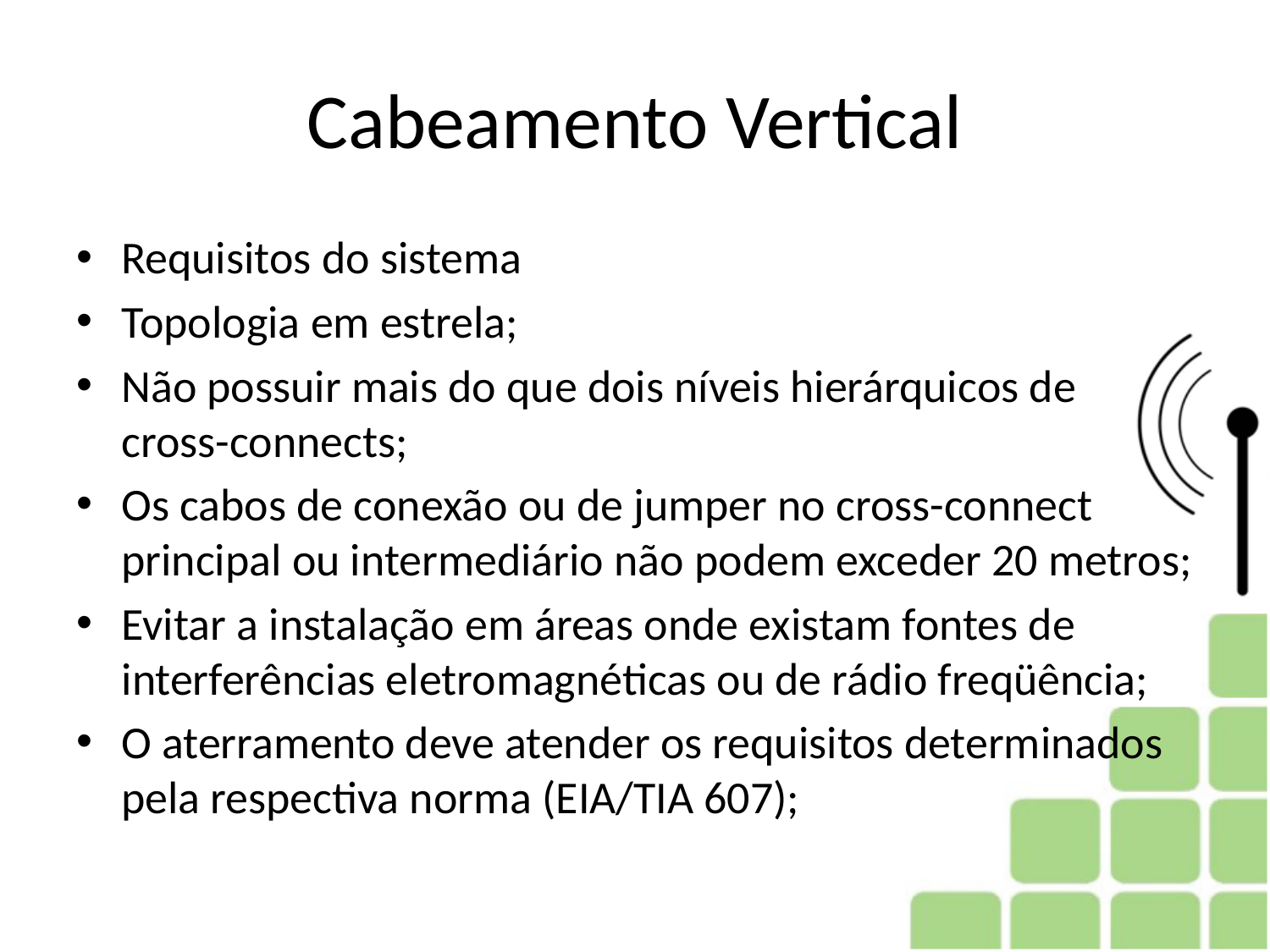

# Cabeamento Vertical
Requisitos do sistema
Topologia em estrela;
Não possuir mais do que dois níveis hierárquicos de cross-connects;
Os cabos de conexão ou de jumper no cross-connect principal ou intermediário não podem exceder 20 metros;
Evitar a instalação em áreas onde existam fontes de interferências eletromagnéticas ou de rádio freqüência;
O aterramento deve atender os requisitos determinados pela respectiva norma (EIA/TIA 607);